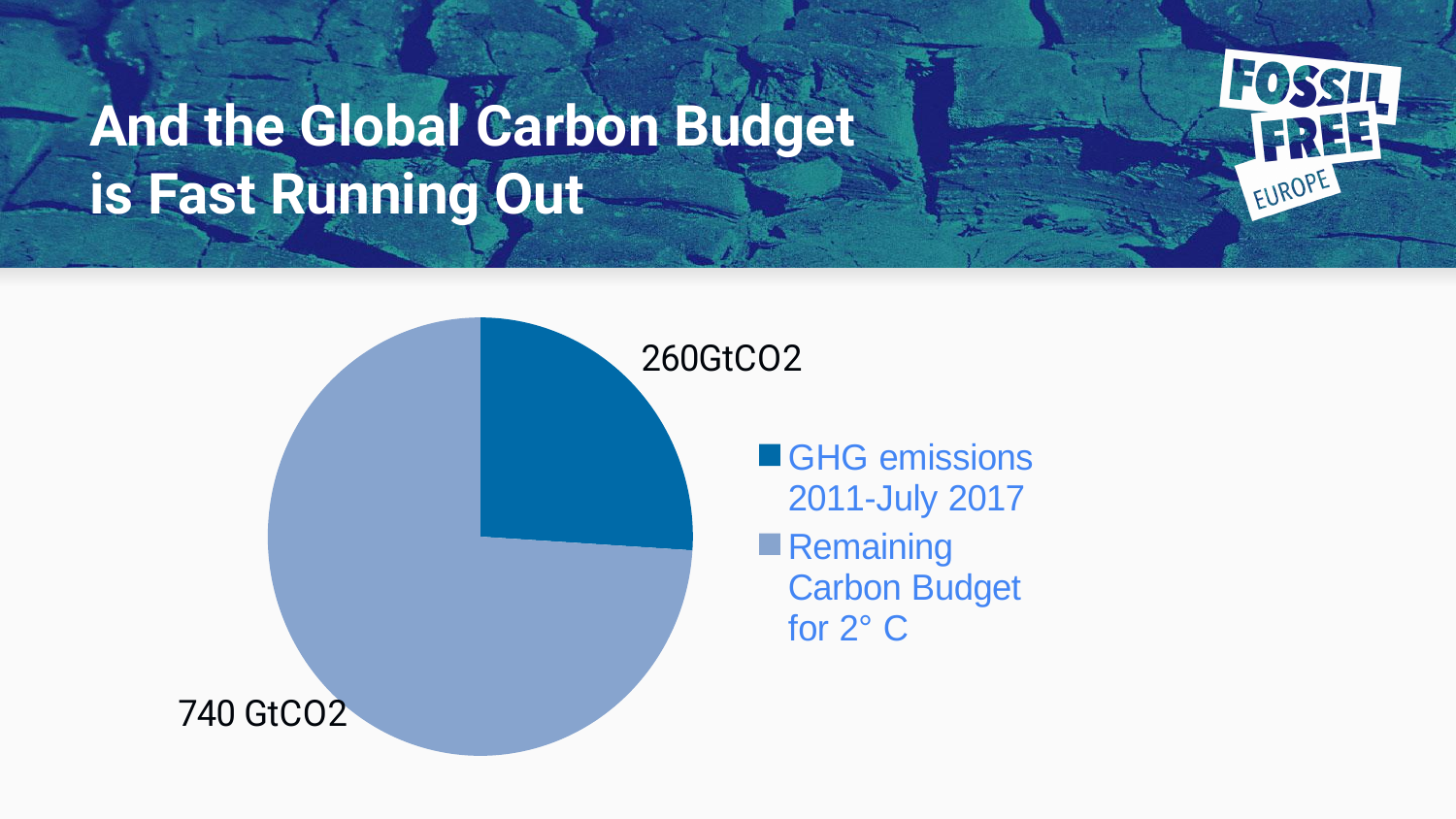

# And the Global Carbon Budget is Fast Running Out

### Chart

| Category |  |
|---|---|
| GHG emissions 2011-July 2017 | 260.0 |
| Remaining Carbon Budget for 2° C | 740.0 |